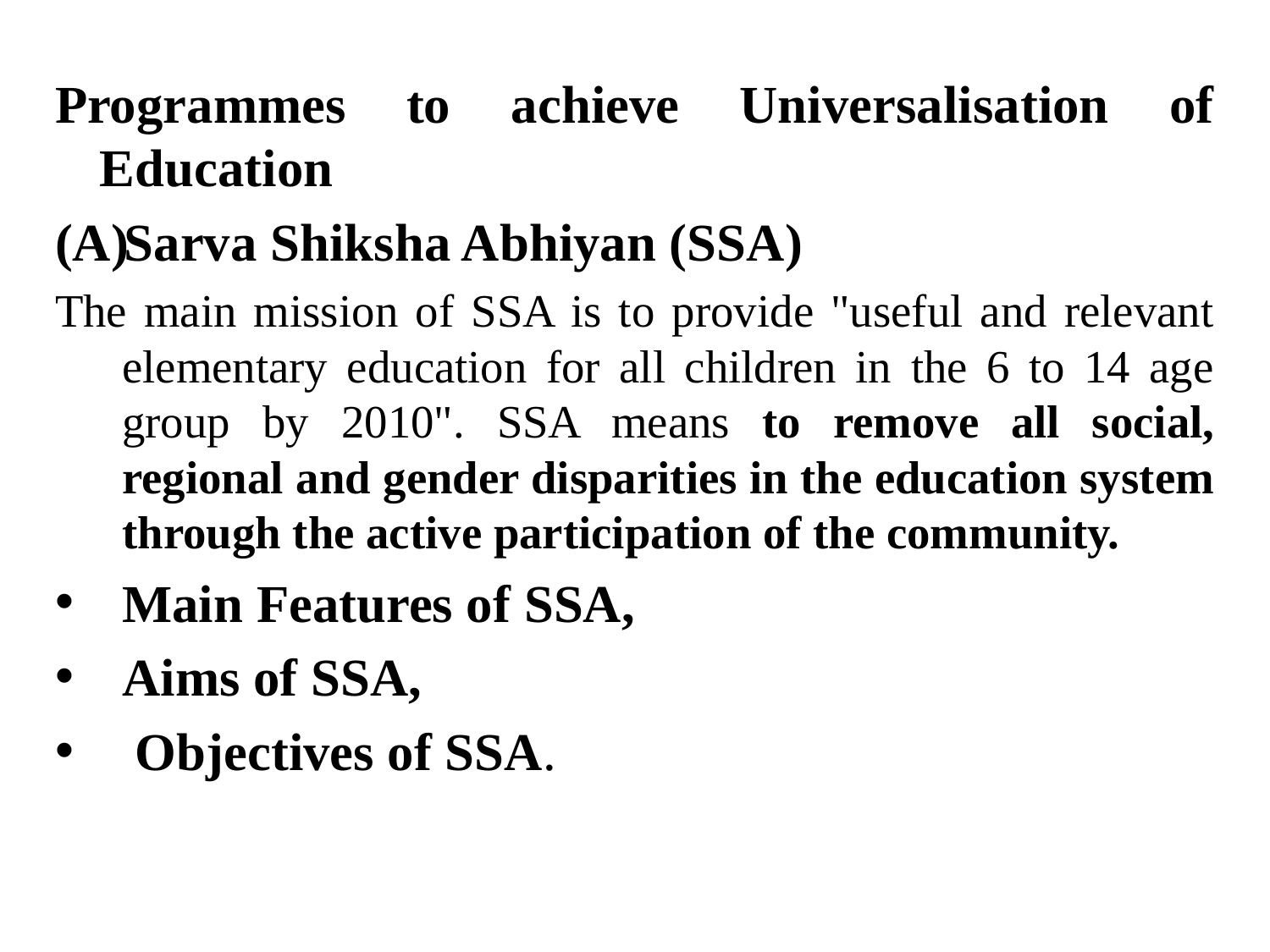

Programmes to achieve Universalisation of Education
Sarva Shiksha Abhiyan (SSA)
The main mission of SSA is to provide "useful and relevant elementary education for all children in the 6 to 14 age group by 2010". SSA means to remove all social, regional and gender disparities in the education system through the active participation of the community.
Main Features of SSA,
Aims of SSA,
 Objectives of SSA.